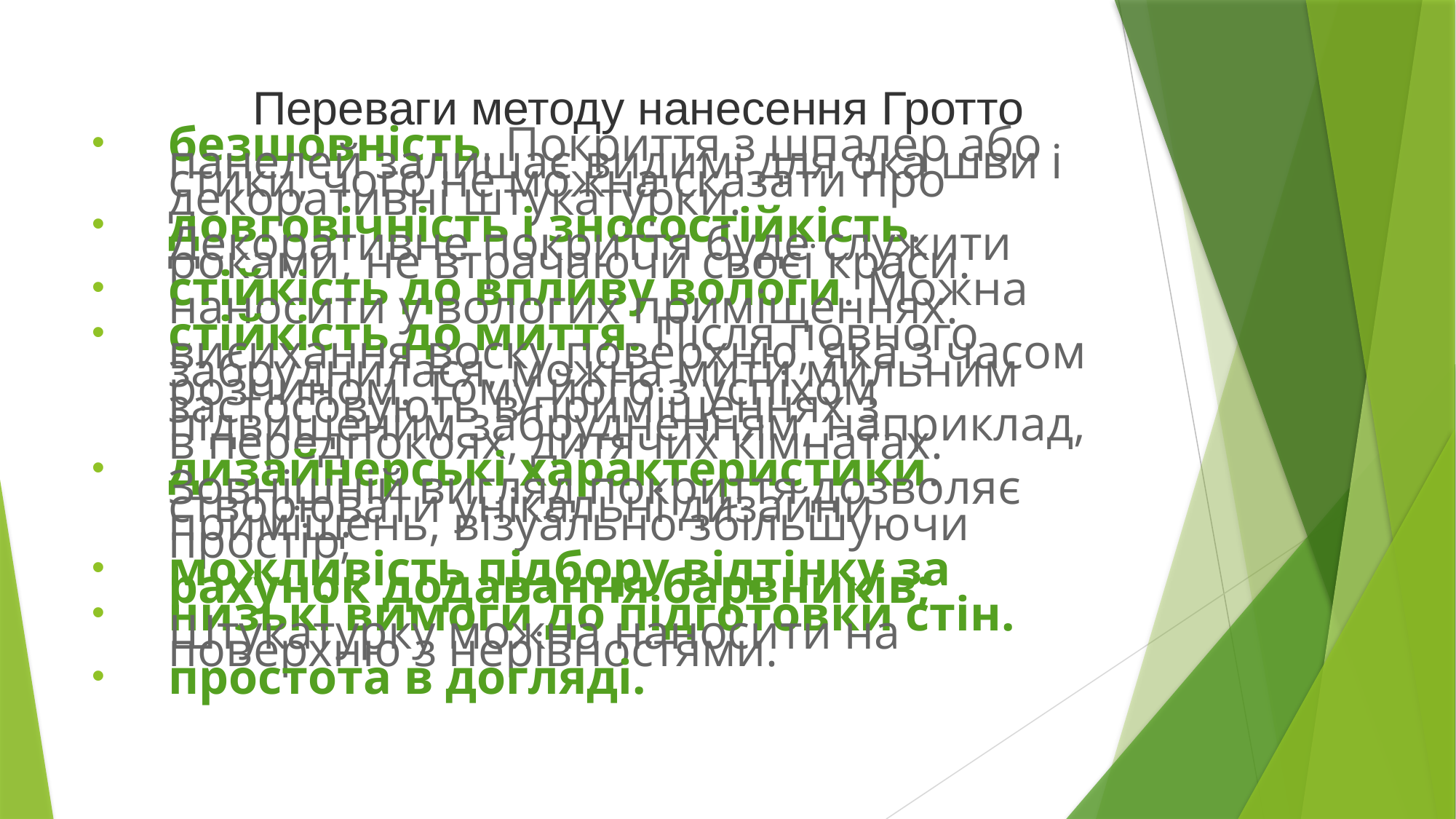

# Переваги методу нанесення Гротто
безшовність. Покриття з шпалер або панелей залишає видимі для ока шви і стики, чого не можна сказати про декоративні штукатурки.
довговічність і зносостійкість. Декоративне покриття буде служити роками, не втрачаючи своєї краси.
стійкість до впливу вологи. Можна наносити у вологих приміщеннях.
стійкість до миття. Після повного висихання воску поверхню, яка з часом забруднилася, можна мити мильним розчином. Тому його з успіхом застосовують в приміщеннях з підвищеним забрудненням, наприклад, в передпокоях, дитячих кімнатах.
дизайнерські характеристики. Зовнішній вигляд покриття дозволяє створювати унікальні дизайни приміщень, візуально збільшуючи простір;
можливість підбору відтінку за рахунок додавання барвників;
низькі вимоги до підготовки стін. Штукатурку можна наносити на поверхню з нерівностями.
простота в догляді.